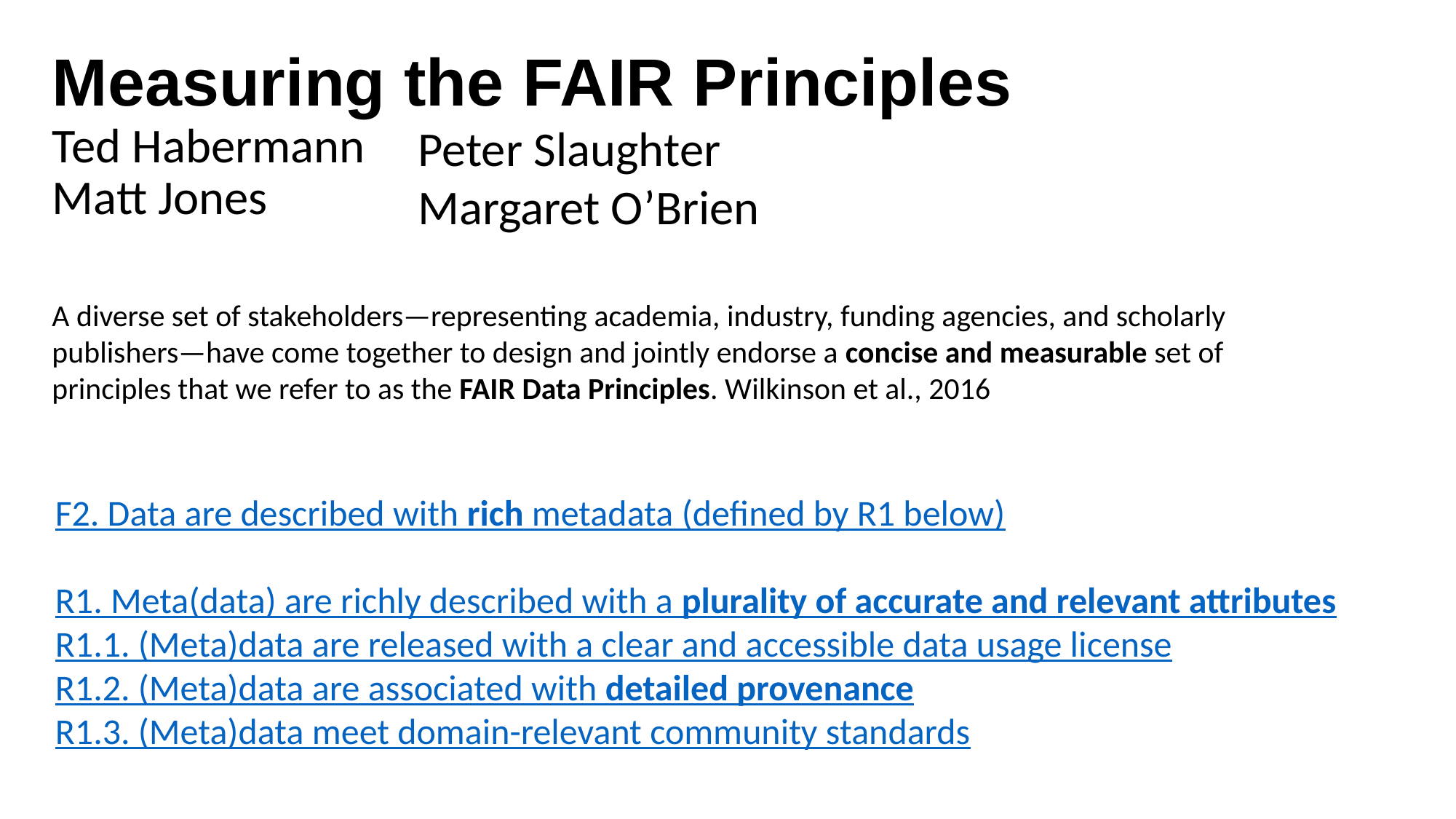

# Measuring the FAIR Principles Ted Habermann Matt Jones
Peter Slaughter
Margaret O’Brien
A diverse set of stakeholders—representing academia, industry, funding agencies, and scholarly publishers—have come together to design and jointly endorse a concise and measurable set of principles that we refer to as the FAIR Data Principles. Wilkinson et al., 2016
F2. Data are described with rich metadata (defined by R1 below)

R1. Meta(data) are richly described with a plurality of accurate and relevant attributes
R1.1. (Meta)data are released with a clear and accessible data usage license
R1.2. (Meta)data are associated with detailed provenance
R1.3. (Meta)data meet domain-relevant community standards